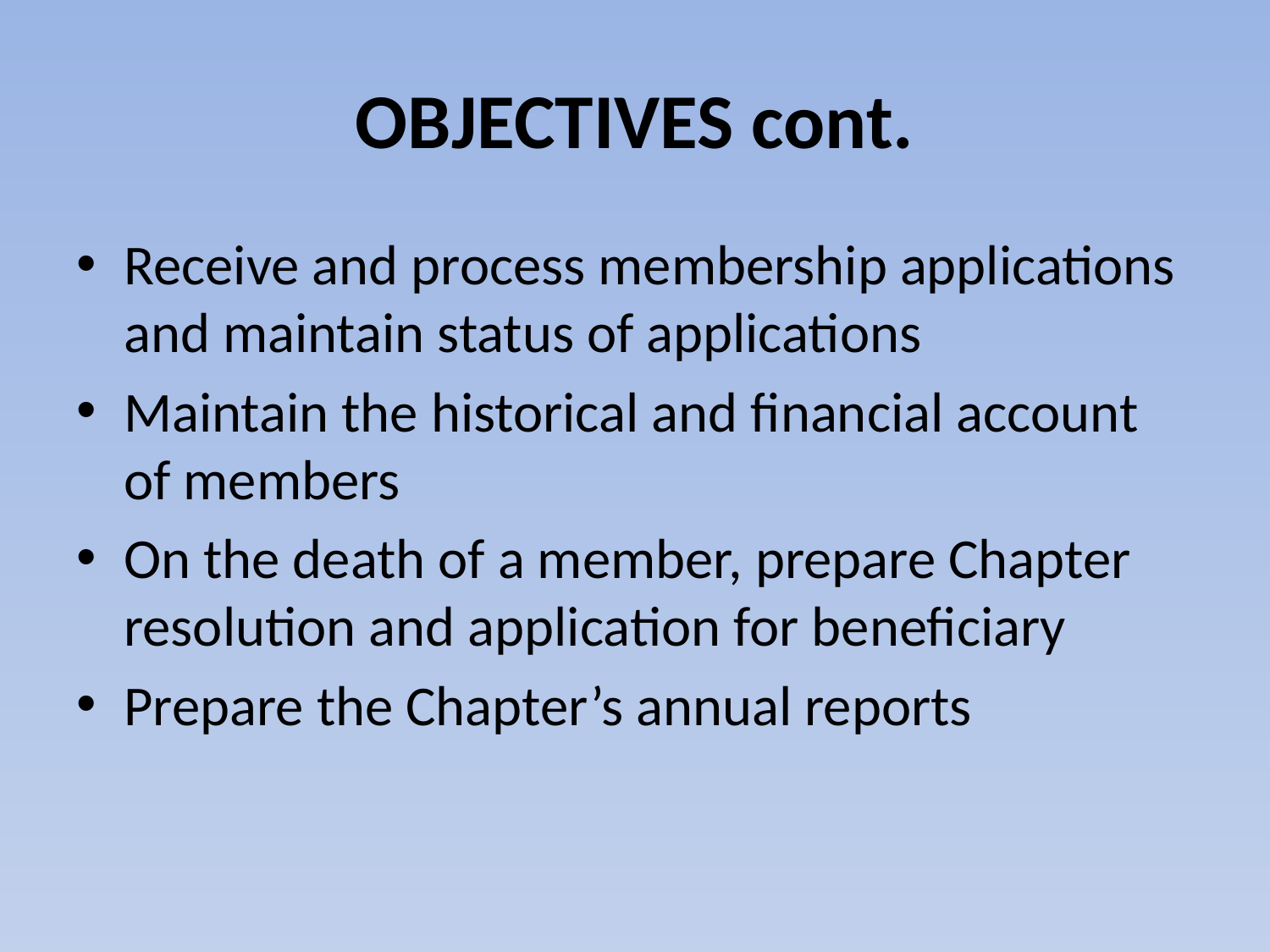

# OBJECTIVES cont.
Receive and process membership applications and maintain status of applications
Maintain the historical and financial account of members
On the death of a member, prepare Chapter resolution and application for beneficiary
Prepare the Chapter’s annual reports